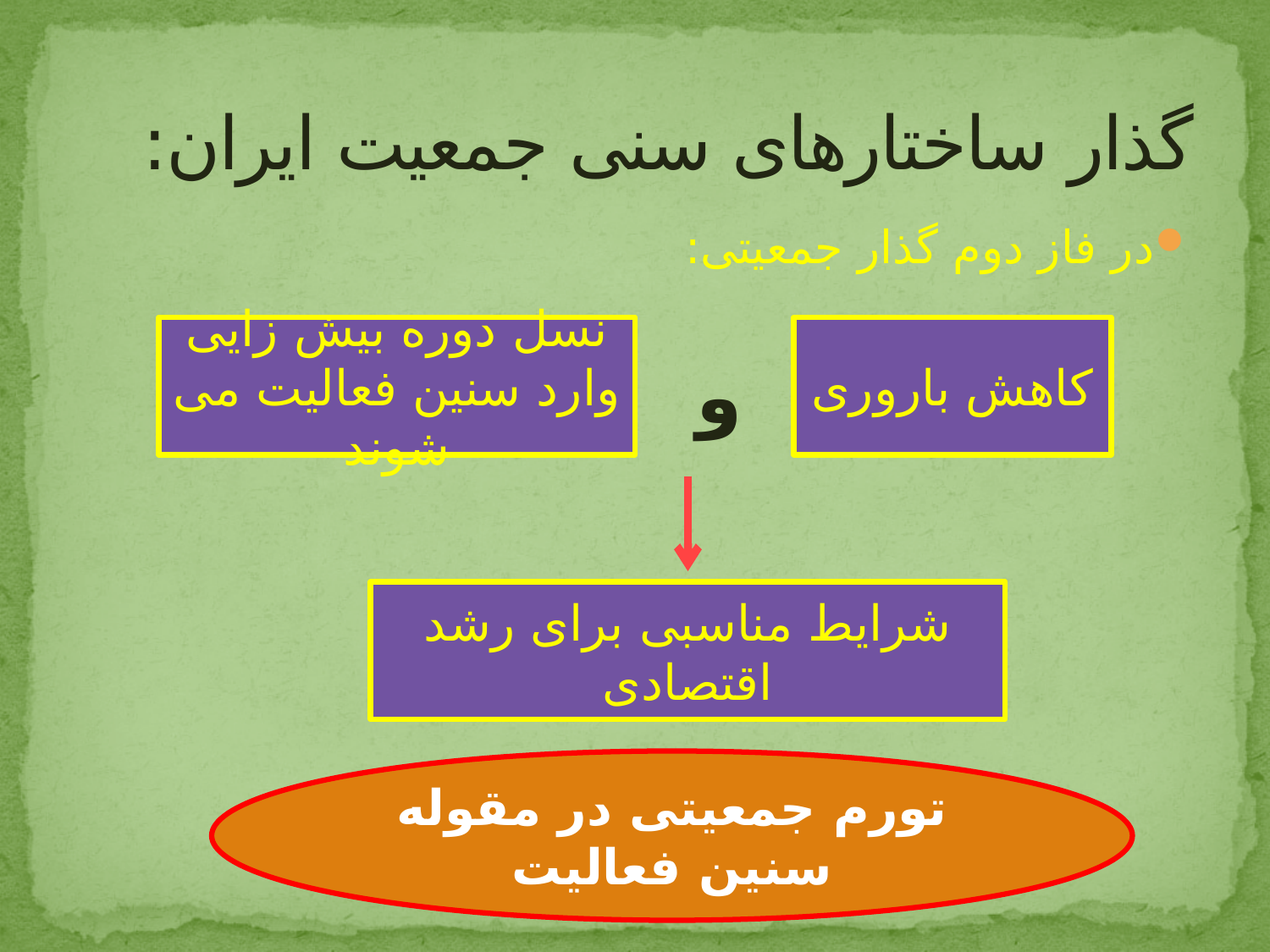

# گذار ساختارهای سنی جمعیت ایران:
در فاز دوم گذار جمعیتی:

و
نسل دوره بیش زایی وارد سنین فعالیت می شوند
کاهش باروری
شرایط مناسبی برای رشد اقتصادی
تورم جمعیتی در مقوله سنین فعالیت